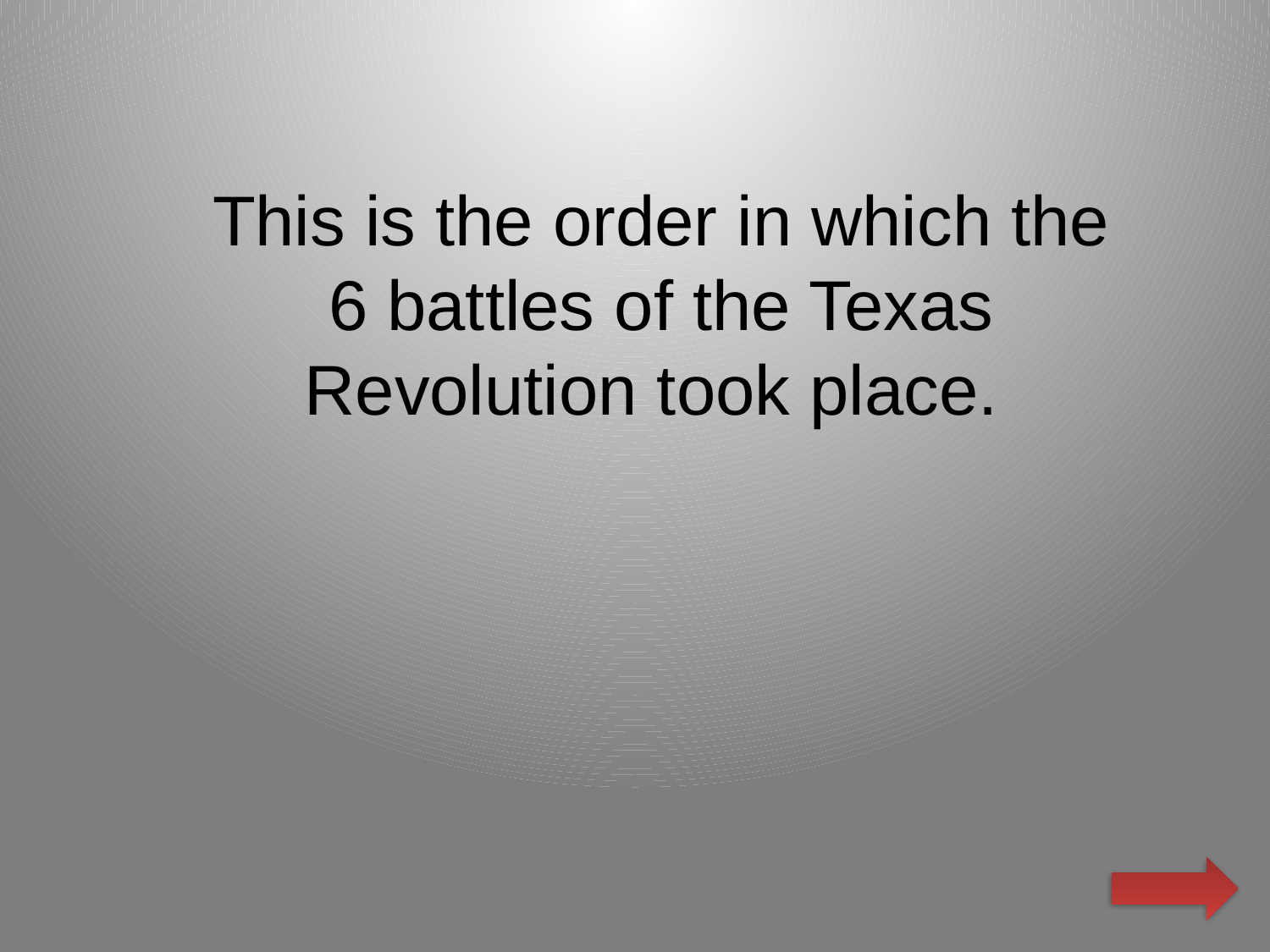

This is the order in which the 6 battles of the Texas Revolution took place.